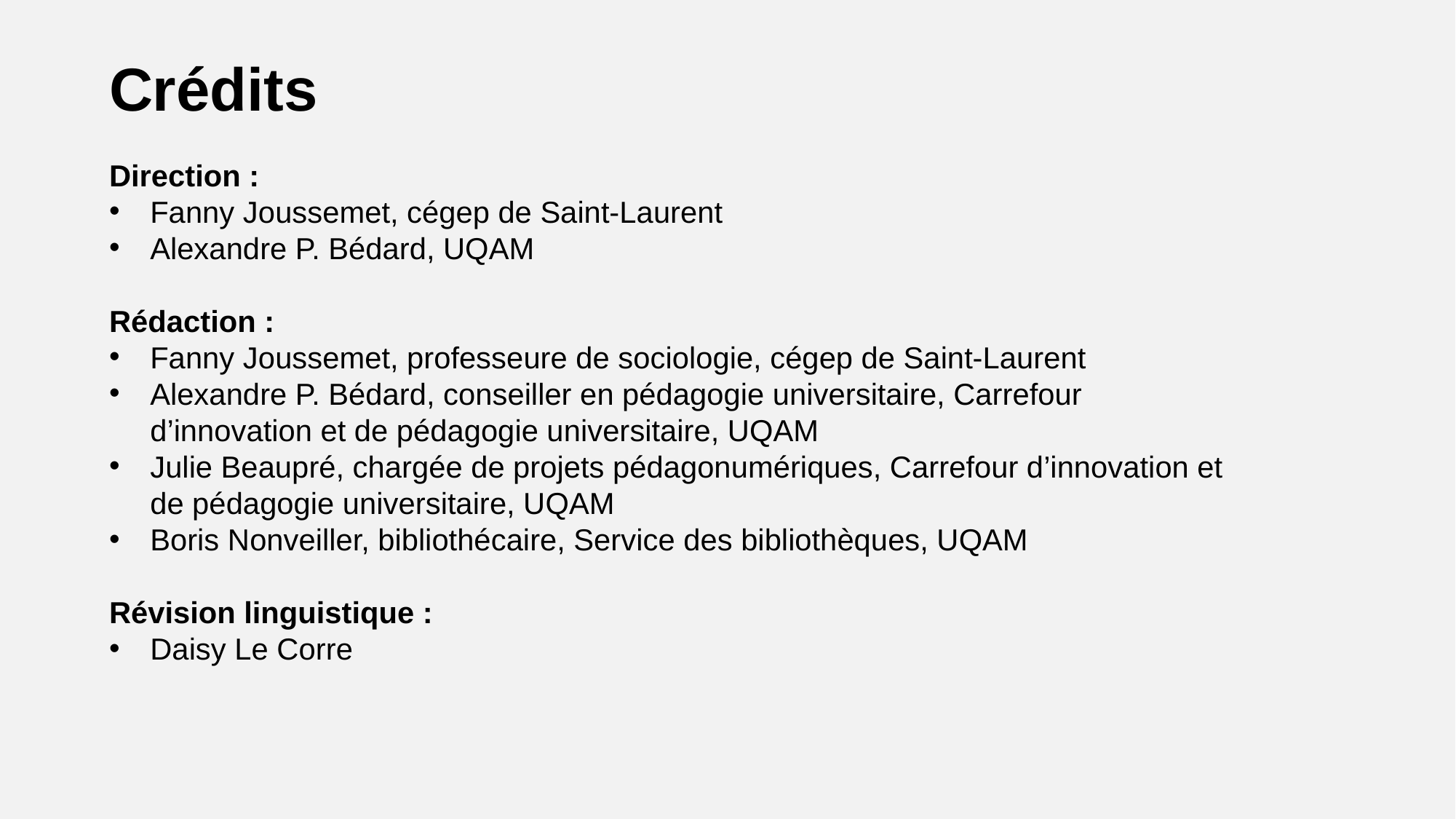

Crédits
Direction :
Fanny Joussemet, cégep de Saint-Laurent
Alexandre P. Bédard, UQAM

Rédaction :
Fanny Joussemet, professeure de sociologie, cégep de Saint-Laurent
Alexandre P. Bédard, conseiller en pédagogie universitaire, Carrefour d’innovation et de pédagogie universitaire, UQAM
Julie Beaupré, chargée de projets pédagonumériques, Carrefour d’innovation et de pédagogie universitaire, UQAM
Boris Nonveiller, bibliothécaire, Service des bibliothèques, UQAM

Révision linguistique :
Daisy Le Corre